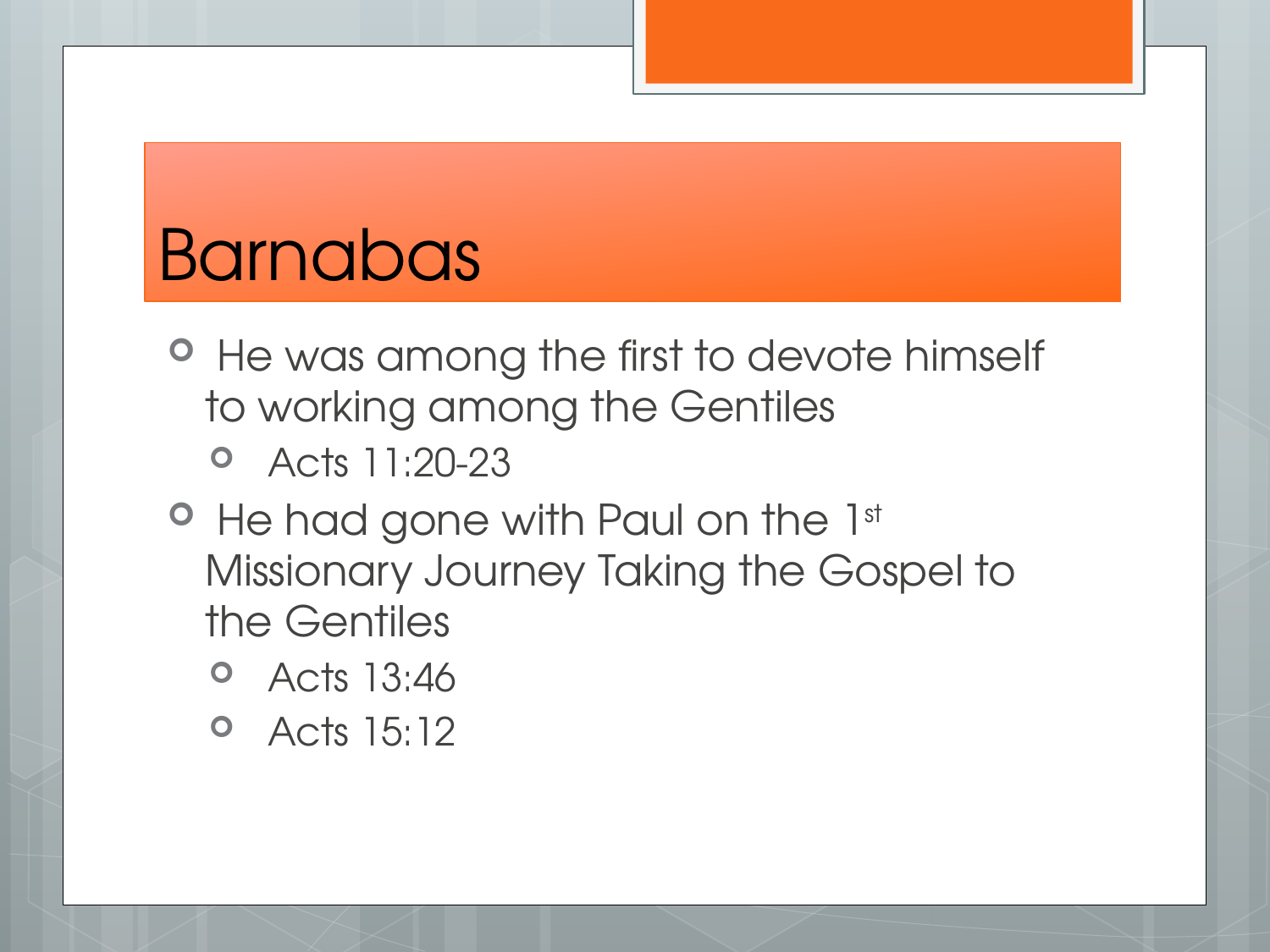

# Barnabas
 He was among the first to devote himself to working among the Gentiles
  Acts 11:20-23
 He had gone with Paul on the 1st Missionary Journey Taking the Gospel to the Gentiles
  Acts 13:46
  Acts 15:12